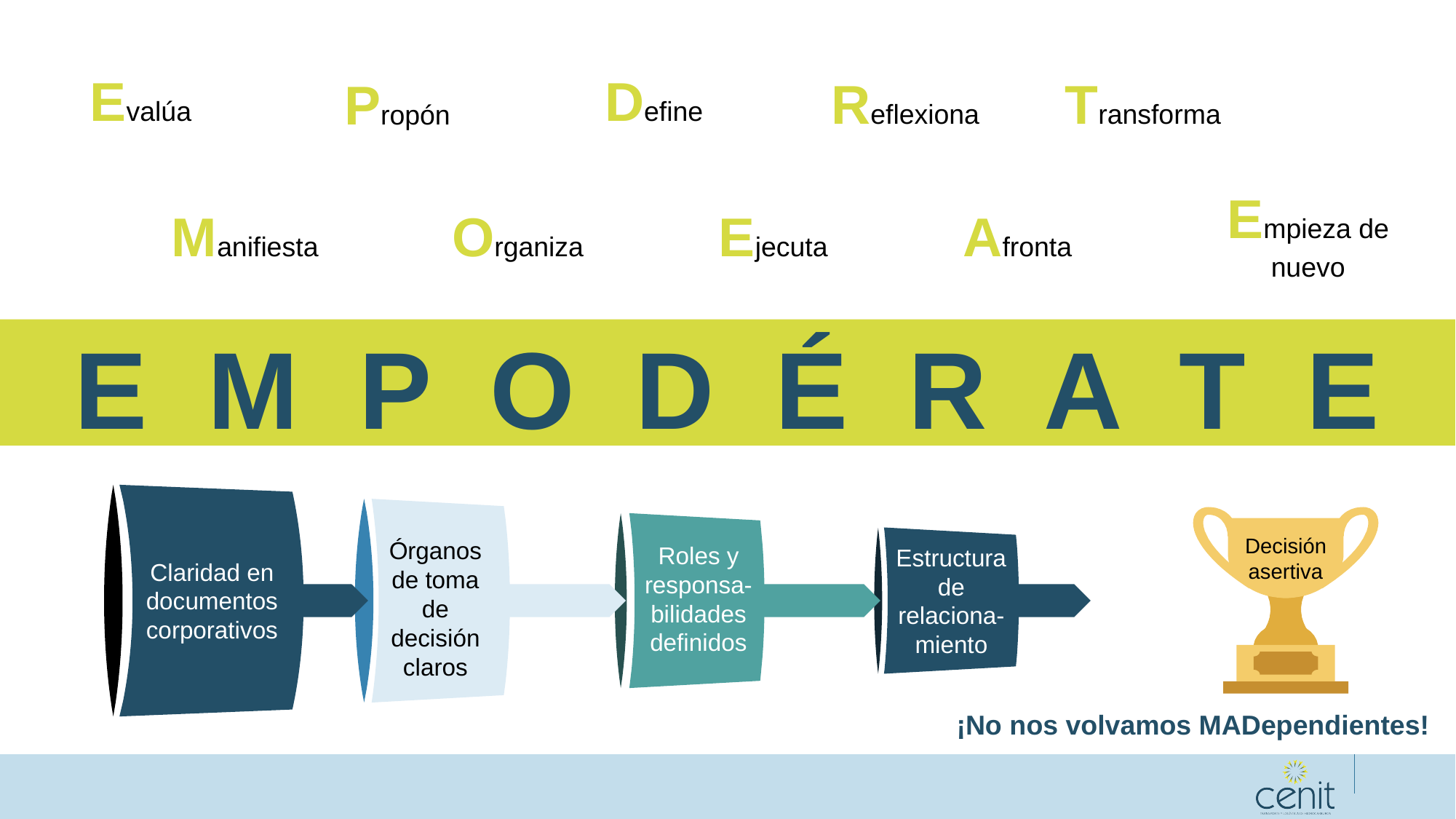

Evalúa
Define
Transforma
Reflexiona
Propón
Empieza de nuevo
Manifiesta
Organiza
Ejecuta
Afronta
E  M  P  O  D  É  R  A  T  E

Órganos de toma de decisión claros
Roles y responsa-bilidades definidos
Estructura de relaciona-miento
Claridad en documentos corporativos

Decisión asertiva

¡No nos volvamos MADependientes!